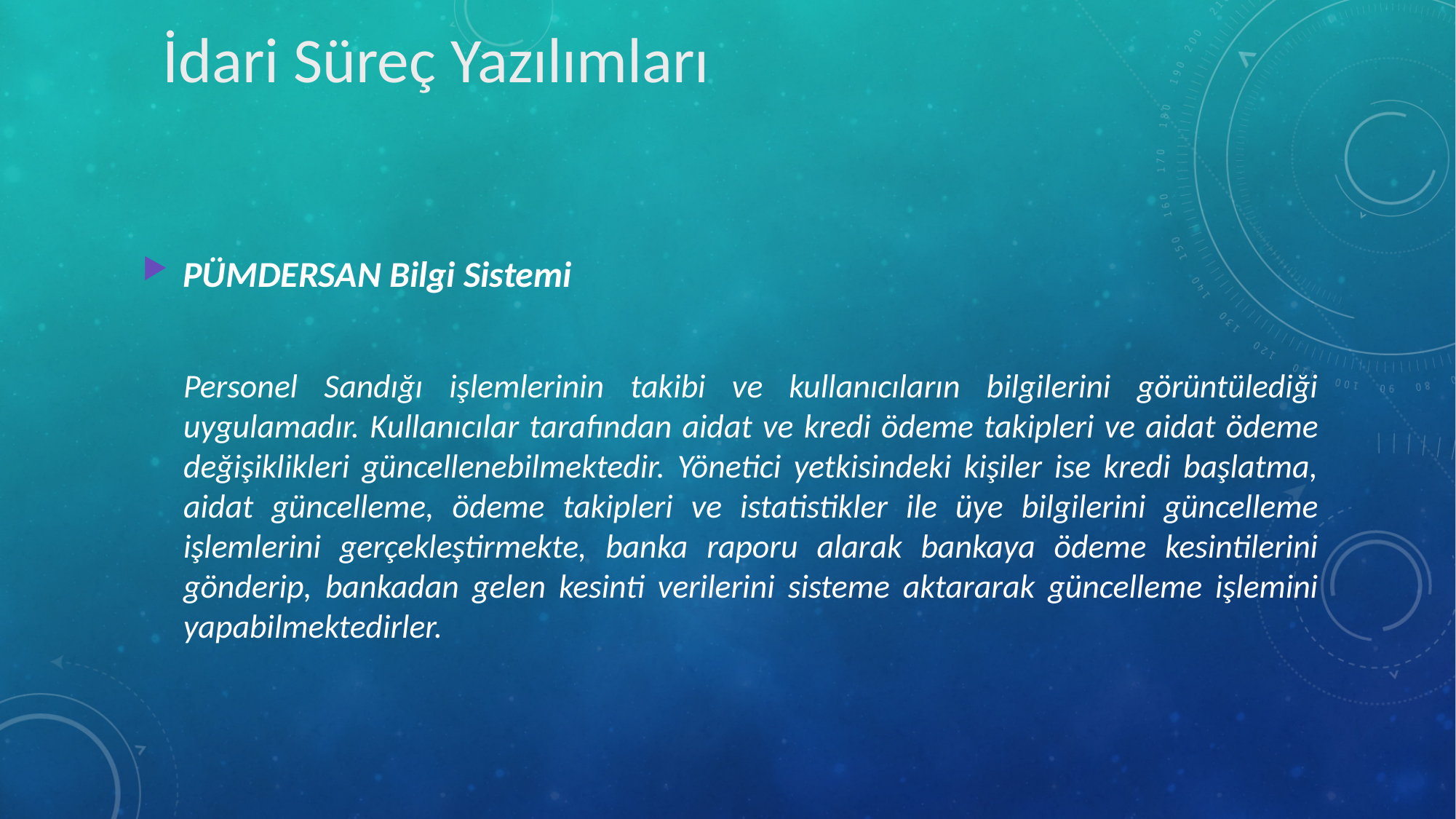

İdari Süreç Yazılımları
PÜMDERSAN Bilgi Sistemi

	Personel Sandığı işlemlerinin takibi ve kullanıcıların bilgilerini görüntülediği uygulamadır. Kullanıcılar tarafından aidat ve kredi ödeme takipleri ve aidat ödeme değişiklikleri güncellenebilmektedir. Yönetici yetkisindeki kişiler ise kredi başlatma, aidat güncelleme, ödeme takipleri ve istatistikler ile üye bilgilerini güncelleme işlemlerini gerçekleştirmekte, banka raporu alarak bankaya ödeme kesintilerini gönderip, bankadan gelen kesinti verilerini sisteme aktararak güncelleme işlemini yapabilmektedirler.